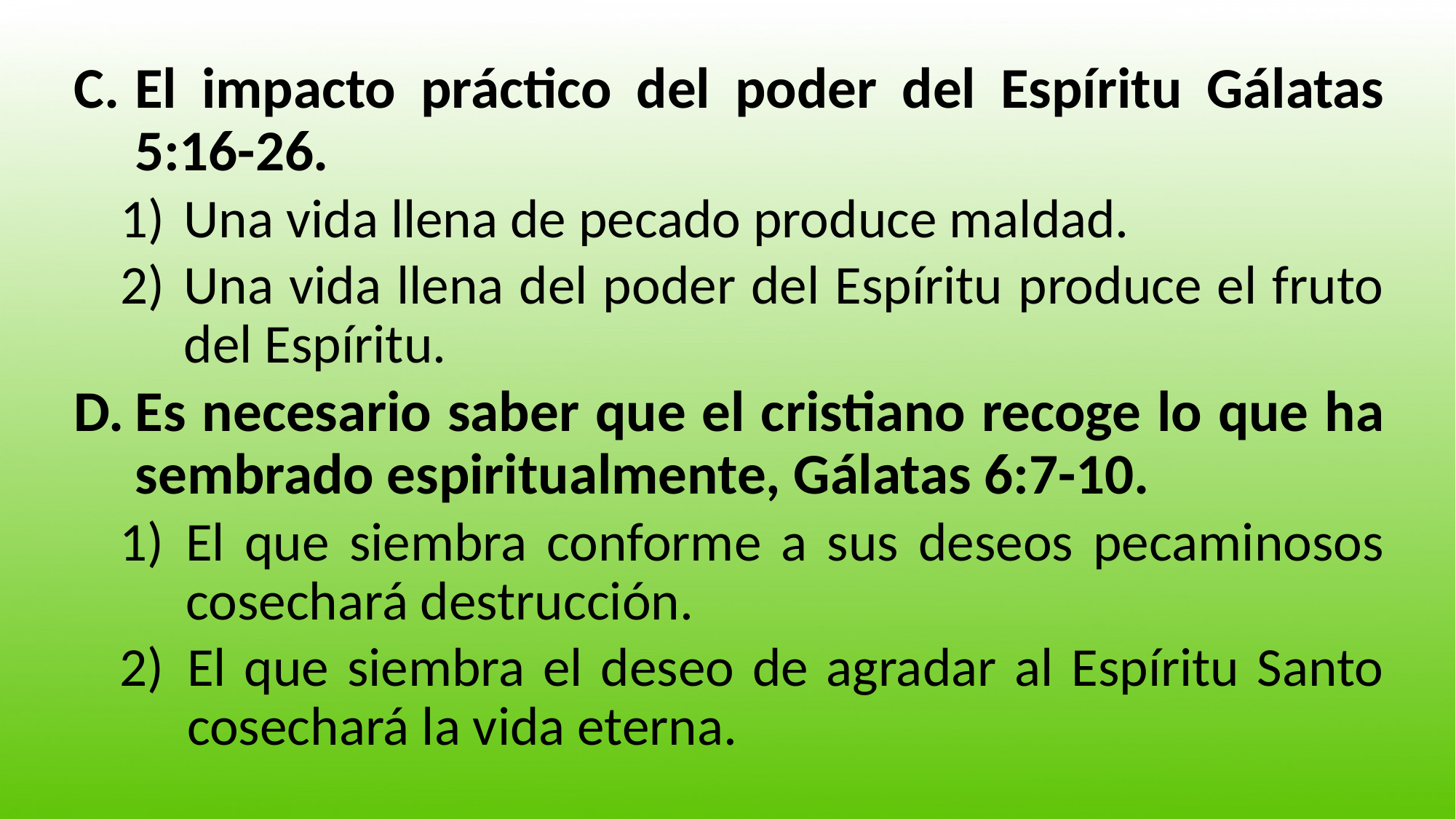

El impacto práctico del poder del Espíritu Gálatas 5:16-26.
Una vida llena de pecado produce maldad.
Una vida llena del poder del Espíritu produce el fruto del Espíritu.
Es necesario saber que el cristiano recoge lo que ha sembrado espiritualmente, Gálatas 6:7-10.
El que siembra conforme a sus deseos pecaminosos cosechará destrucción.
El que siembra el deseo de agradar al Espíritu Santo cosechará la vida eterna.